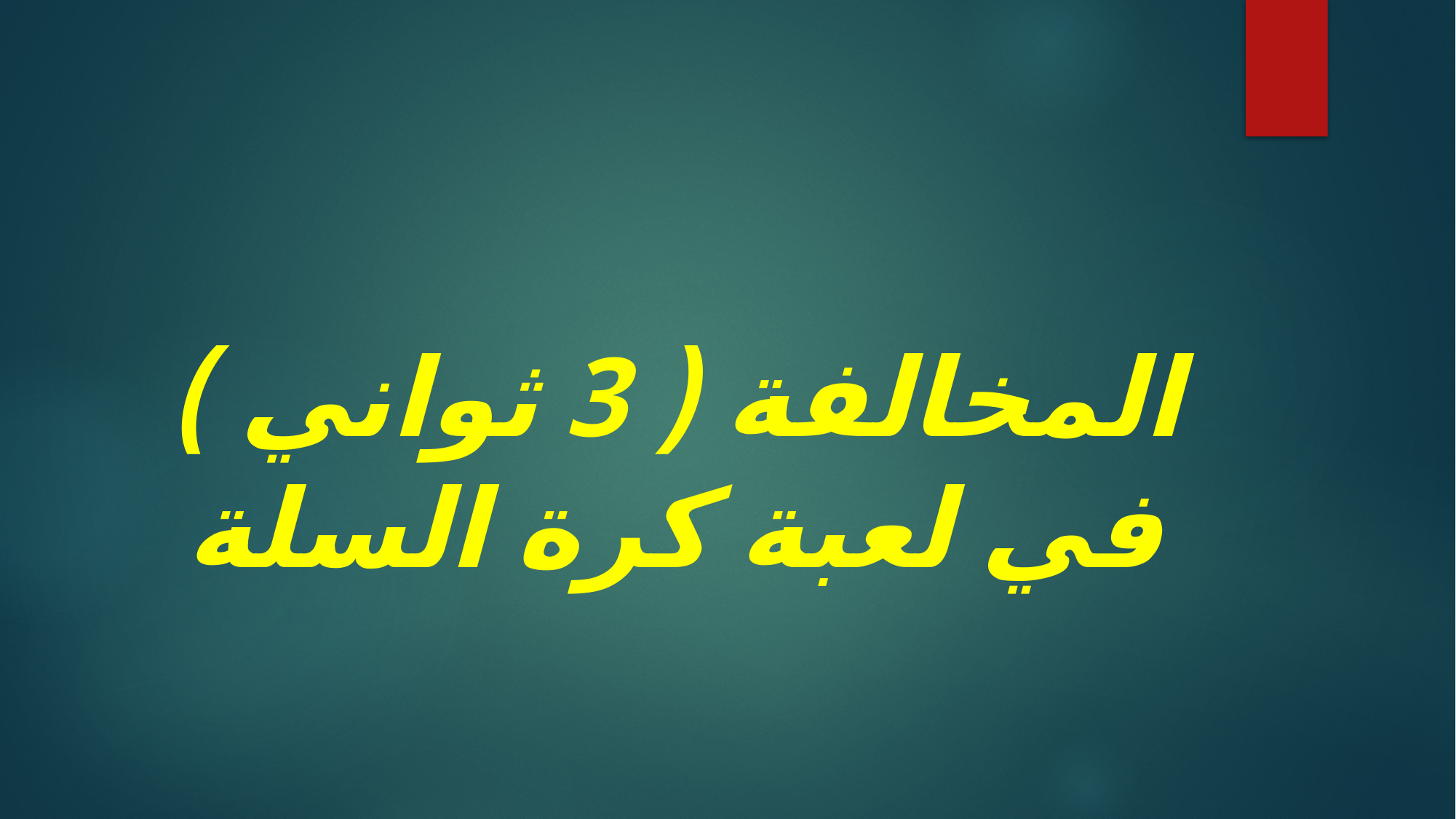

# المخالفة ( 3 ثواني ) في لعبة كرة السلة